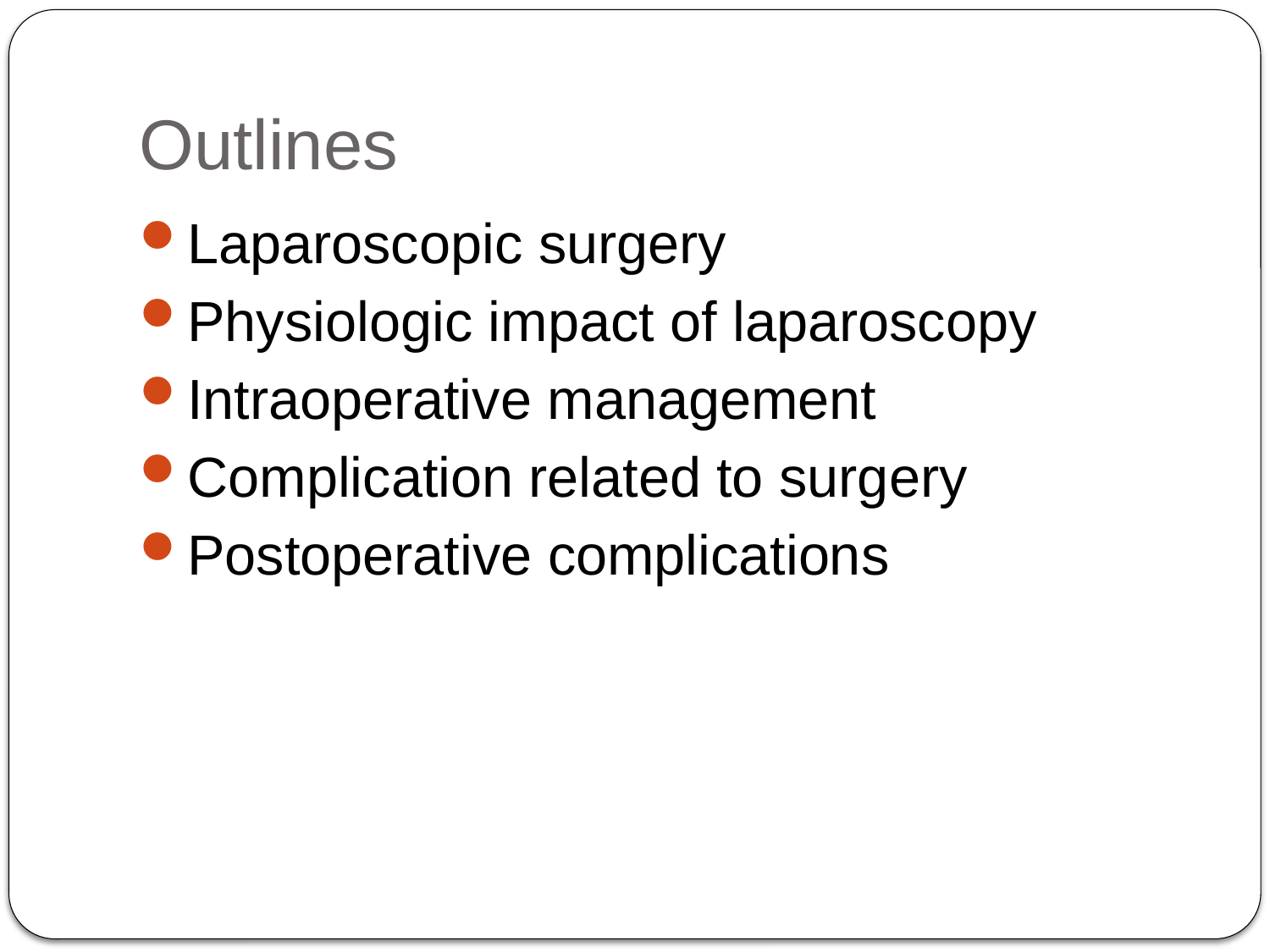

# Outlines
Laparoscopic surgery
Physiologic impact of laparoscopy
Intraoperative management
Complication related to surgery
Postoperative complications